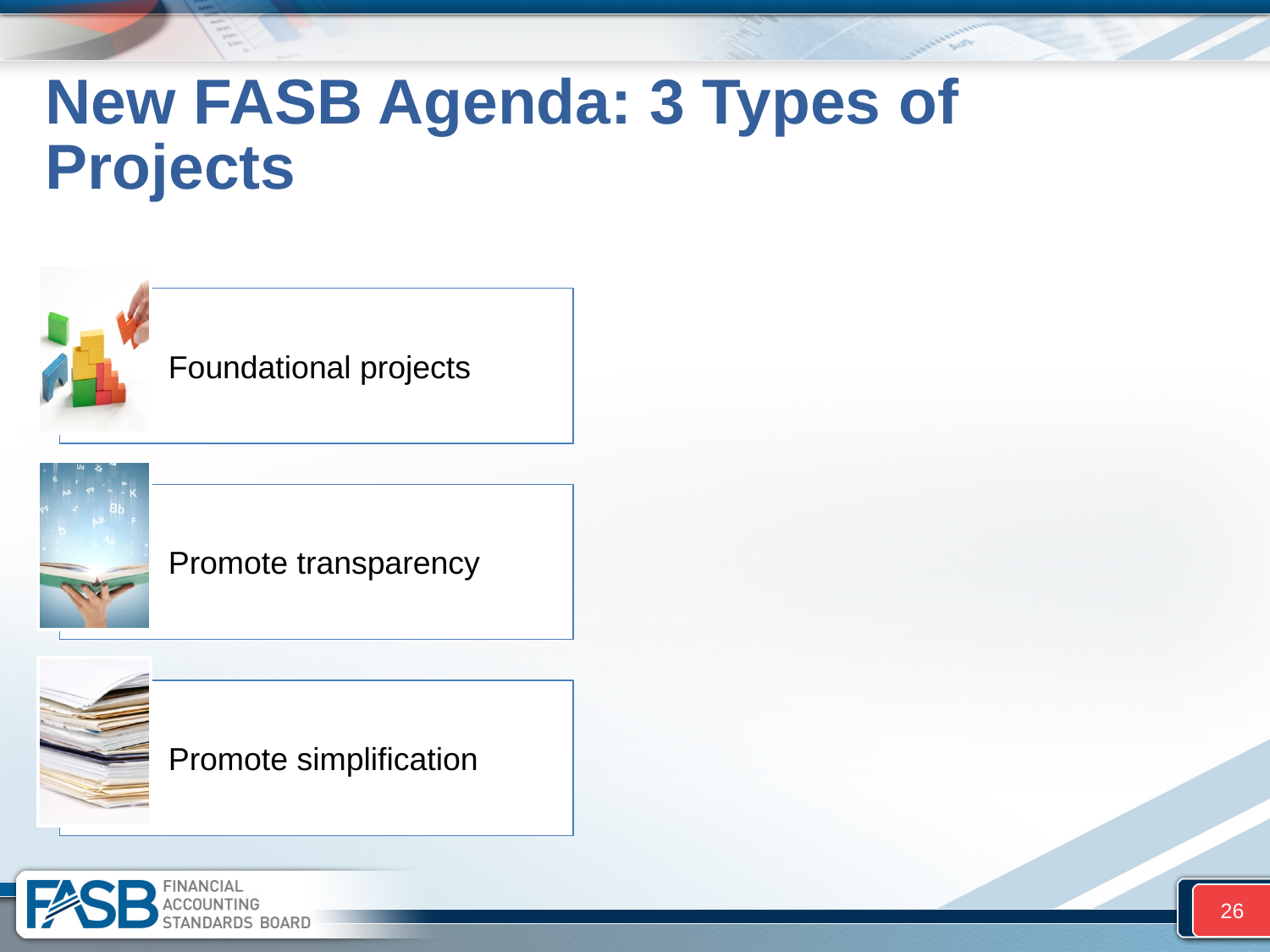

# New FASB Agenda: 3 Types of Projects
Foundational projects
Promote simplification
Promote transparency
26